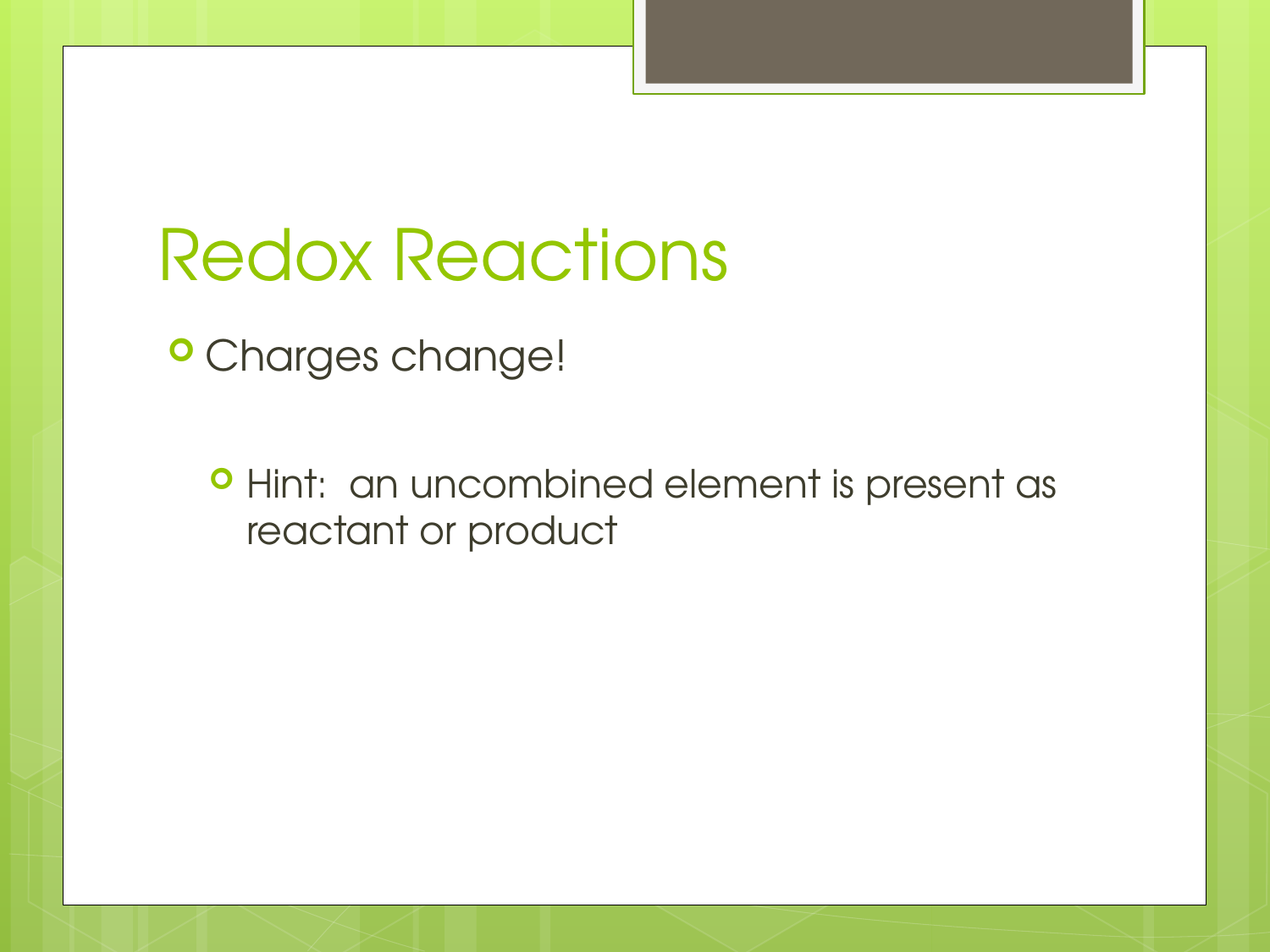

# Redox Reactions
Charges change!

Hint:  an uncombined element is present as reactant or product